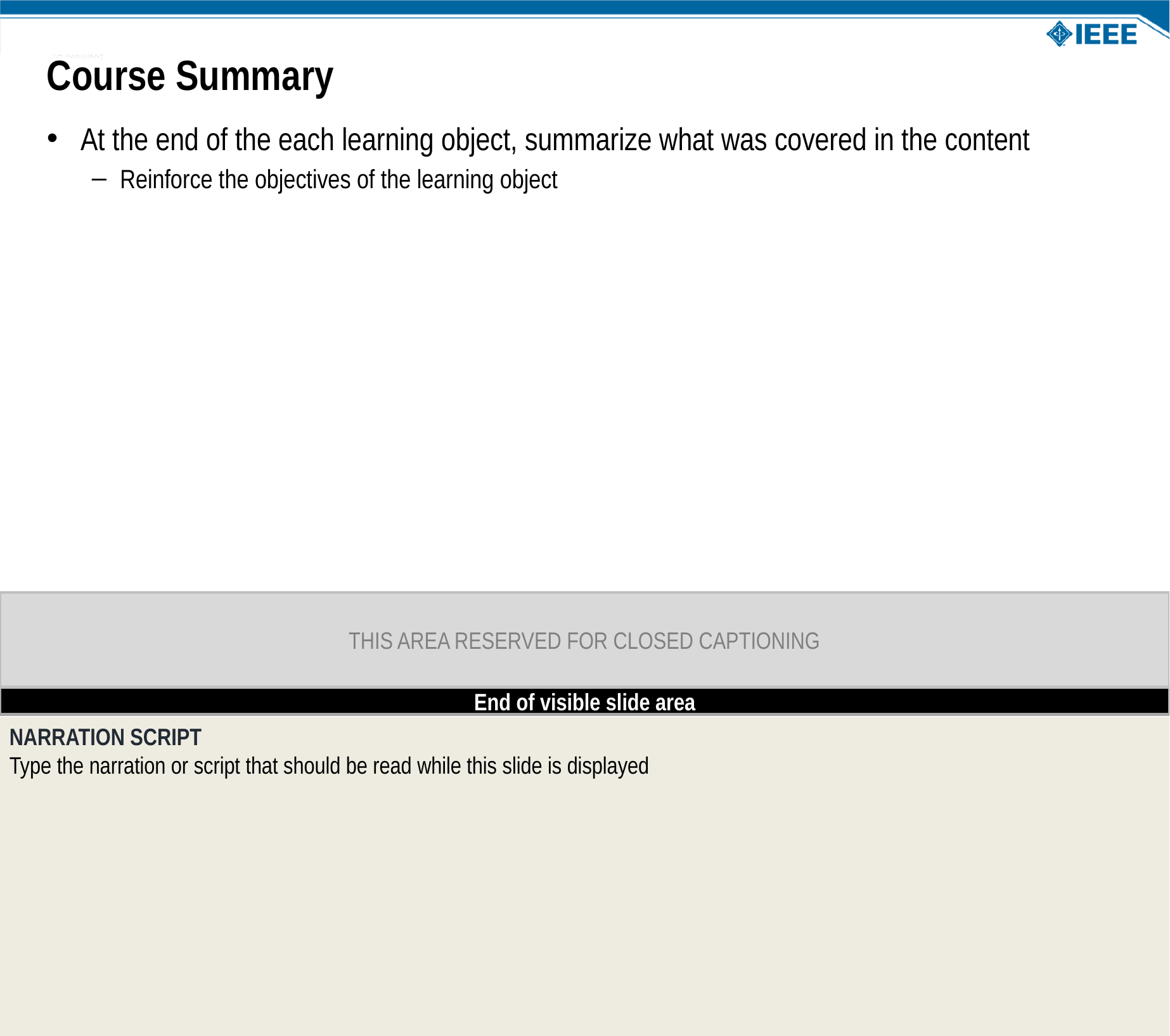

NOTE: This slide is not the final design that will be used when the course is produced. This is just a blank canvas for you to capture your content.
Course Summary
At the end of the each learning object, summarize what was covered in the content
Reinforce the objectives of the learning object
NOTE: In this narration script section, type the word-for-word script that will be read while this slide is displayed.
NARRATION SCRIPT
Type the narration or script that should be read while this slide is displayed